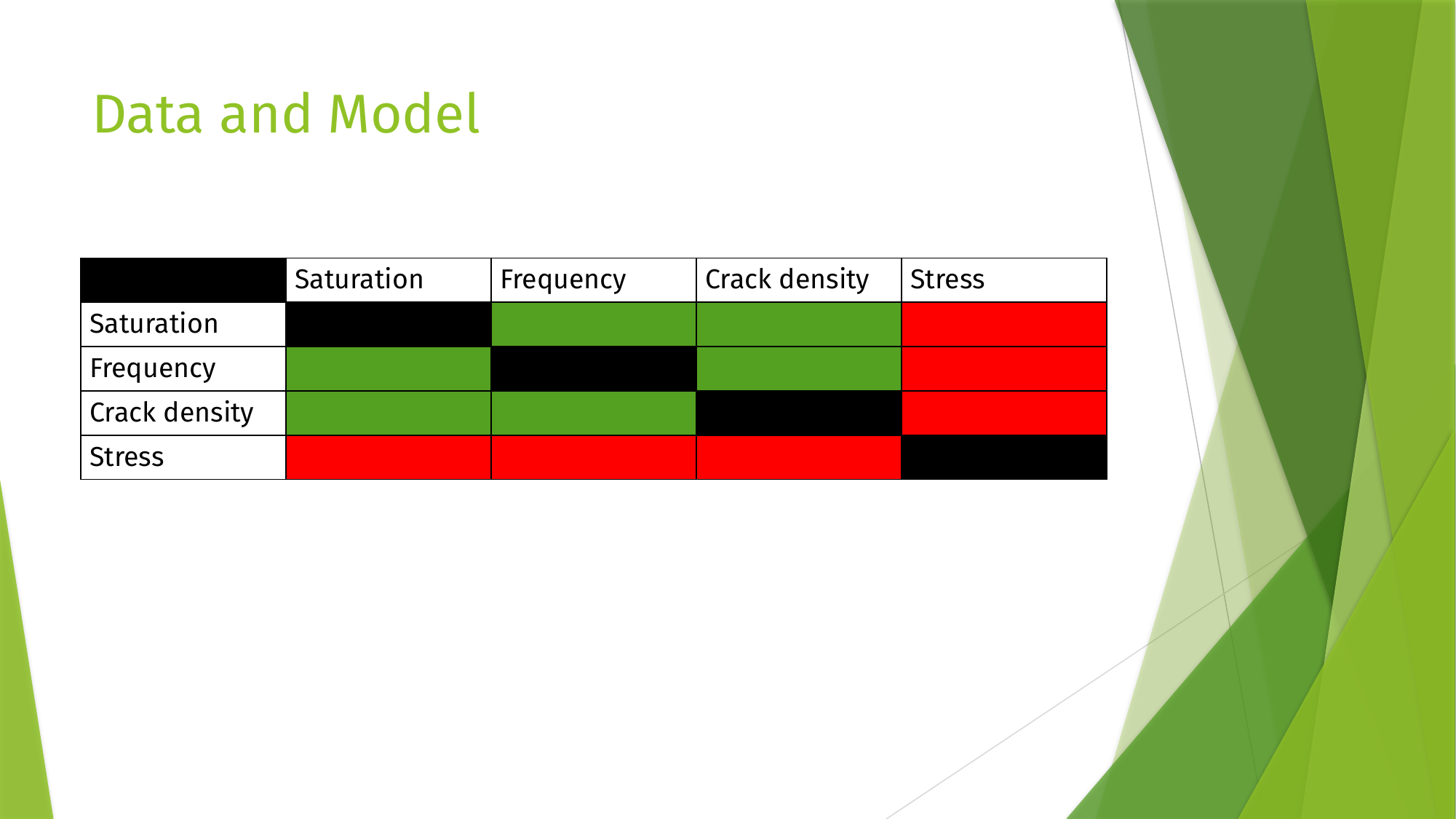

# Data and Model
|  | Saturation | Frequency | Crack density | Stress |
| --- | --- | --- | --- | --- |
| Saturation |  |  |  |  |
| Frequency |  |  |  |  |
| Crack density |  |  |  |  |
| Stress |  |  |  |  |